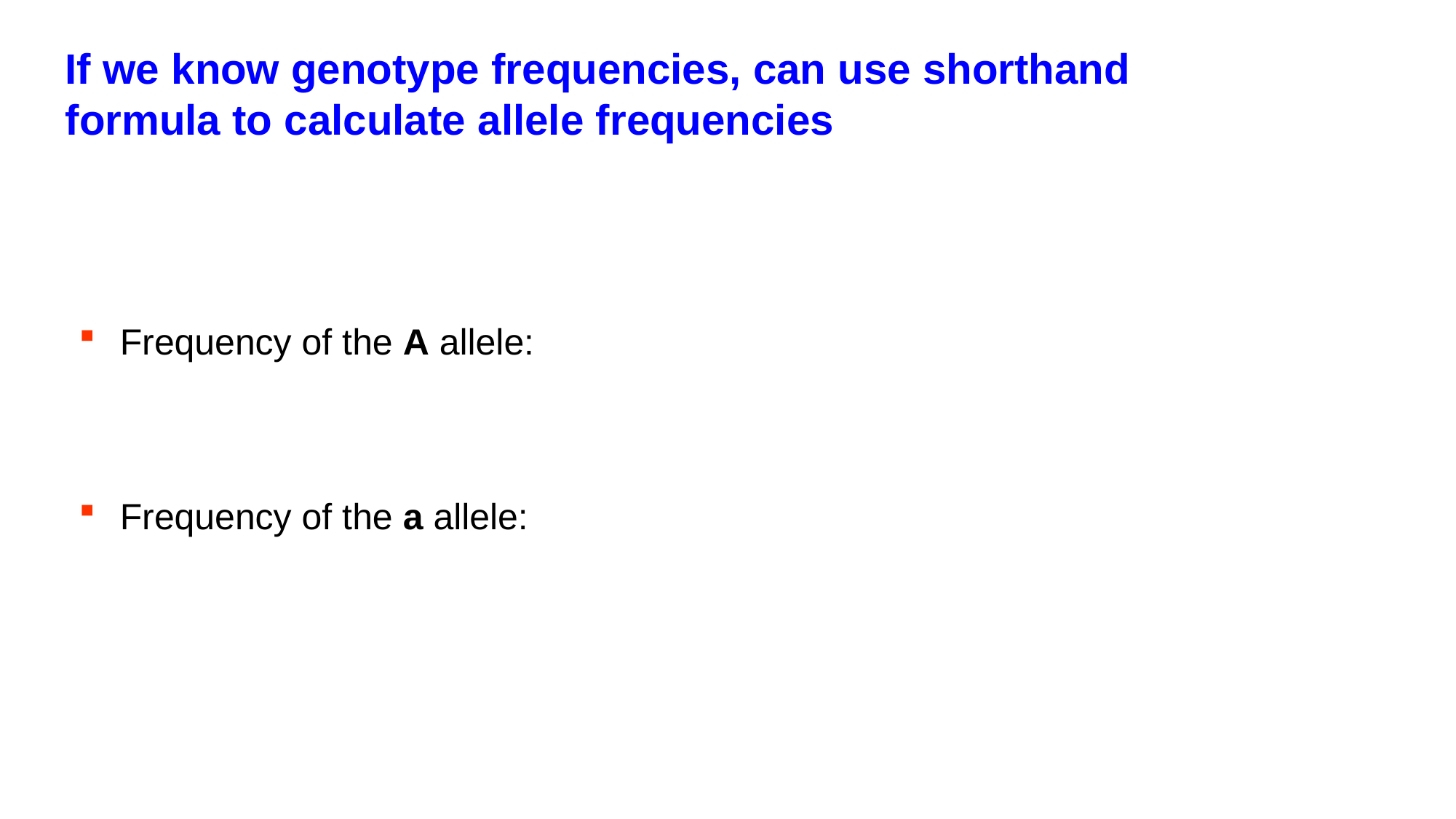

If we know genotype frequencies, can use shorthand formula to calculate allele frequencies

Frequency of the A allele:

Frequency of the a allele: